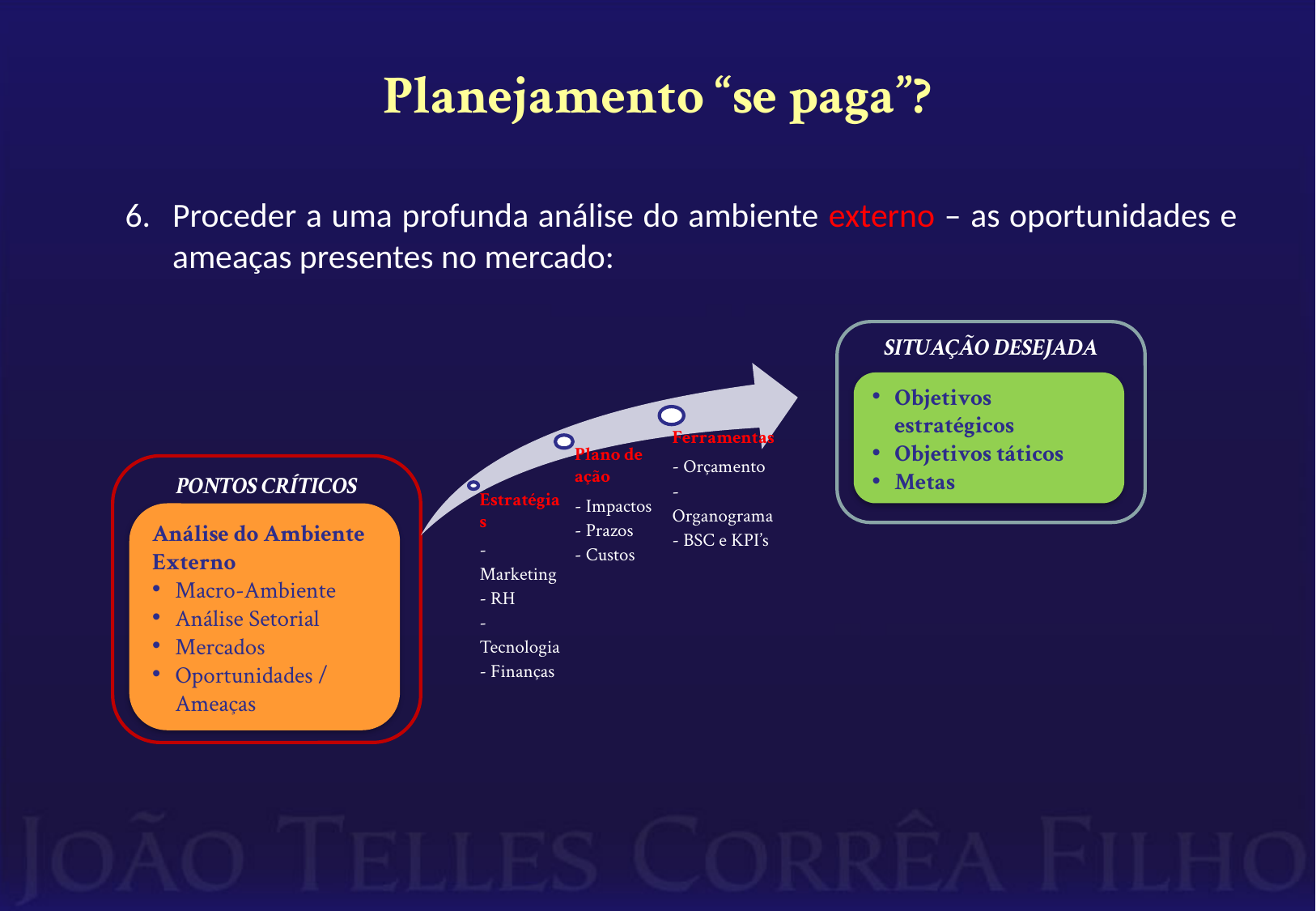

# Planejamento “se paga”?
Proceder a uma profunda análise do ambiente externo – as oportunidades e ameaças presentes no mercado:

SITUAÇÃO DESEJADA
Estratégias
- Marketing
- RH
- Tecnologia
- Finanças
Plano de ação
- Impactos
- Prazos
- Custos
Ferramentas
- Orçamento
- Organograma
- BSC e KPI’s
Objetivos estratégicos
Objetivos táticos
Metas
PONTOS CRÍTICOS
Análise do Ambiente Externo
Macro-Ambiente
Análise Setorial
Mercados
Oportunidades / Ameaças